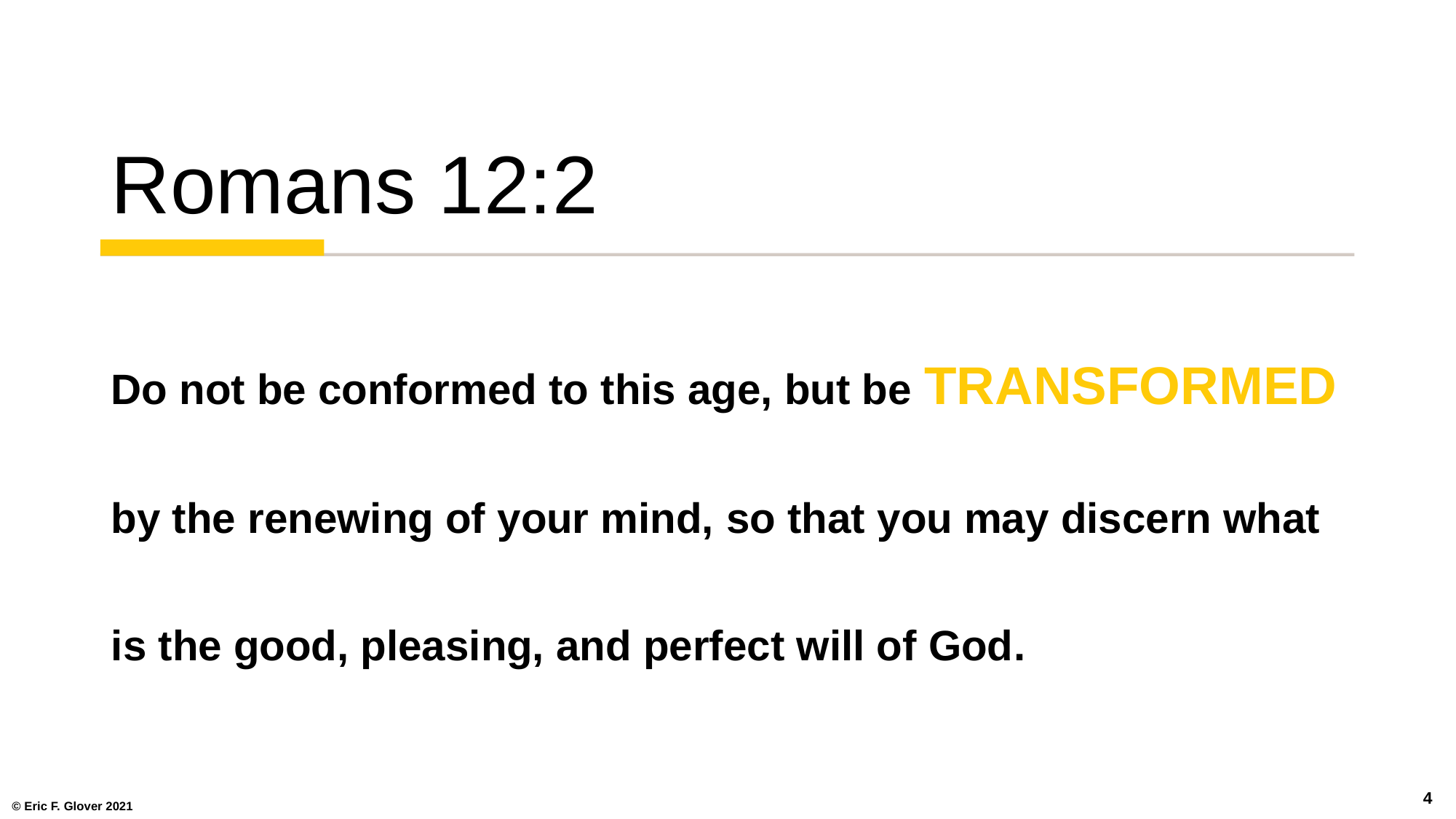

# Romans 12:2

Do not be conformed to this age, but be transformed by the renewing of your mind, so that you may discern what is the good, pleasing, and perfect will of God.
4
© Eric F. Glover 2021